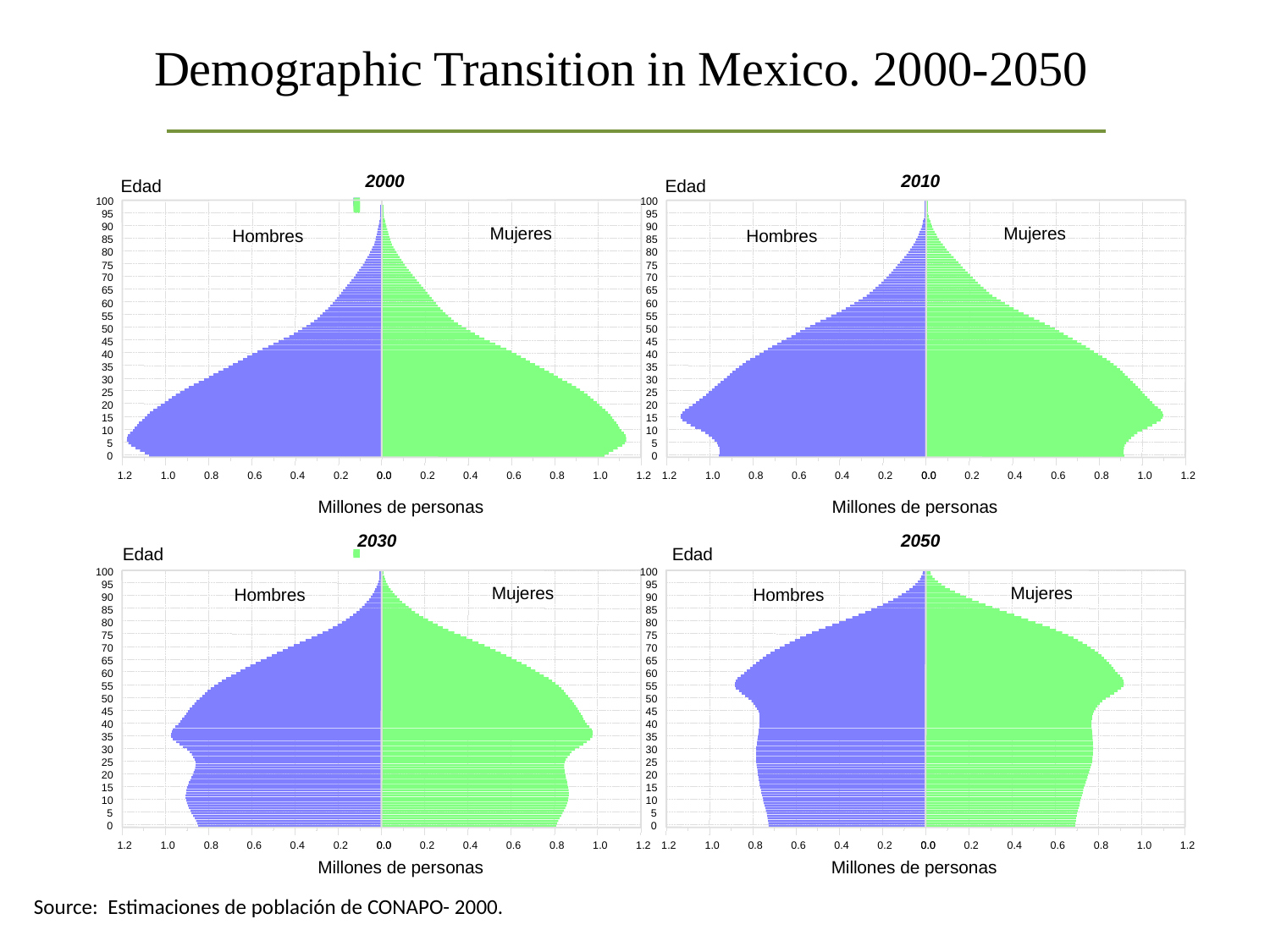

Demographic Transition in Mexico. 2000-2050
2000
Edad
100

95

90

Mujeres

Hombres

85

80

75

70

65

60

55

50

45

40

35

30

25

20

15

10

5

0

1.2
1.0
0.8
0.6
0.4
0.2
0.0
0.0
0.2
0.4
0.6
0.8
1.0
1.2
Millones de personas
2010
Edad
100

95

90

Mujeres

Hombres

85

80

75

70

65

60

55

50

45

40

35

30

25

20

15

10

5

0

1.2
1.0
0.8
0.6
0.4
0.2
0.0
0.0
0.2
0.4
0.6
0.8
1.0
1.2
Millones de personas

2030
Edad
100

95

Mujeres

Hombres

90

85

80

75

70

65

60

55

50

45

40

35

30

25

20

15

10

5

0

1.2
1.0
0.8
0.6
0.4
0.2
0.0
0.0
0.2
0.4
0.6
0.8
1.0
1.2
Millones de personas
2050
Edad
100

95

Mujeres

Hombres

90

85

80

75

70

65

60

55

50

45

40

35

30

25

20

15

10

5

0

1.2
1.0
0.8
0.6
0.4
0.2
0.0
0.0
0.2
0.4
0.6
0.8
1.0
1.2
Millones de personas

Source:  Estimaciones de población de CONAPO- 2000.